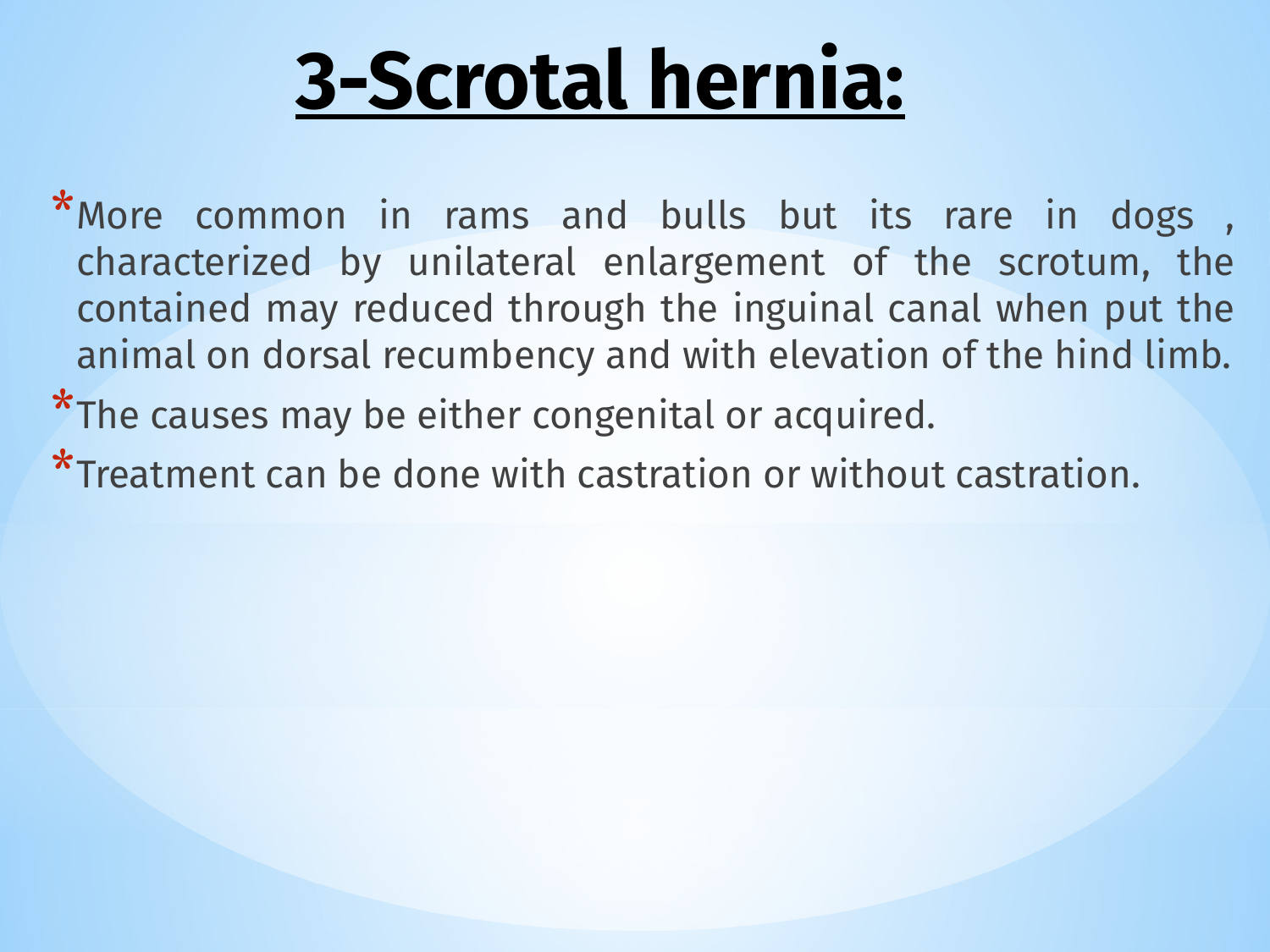

# 3-Scrotal hernia:
More common in rams and bulls but its rare in dogs , characterized by unilateral enlargement of the scrotum, the contained may reduced through the inguinal canal when put the animal on dorsal recumbency and with elevation of the hind limb.
The causes may be either congenital or acquired.
Treatment can be done with castration or without castration.